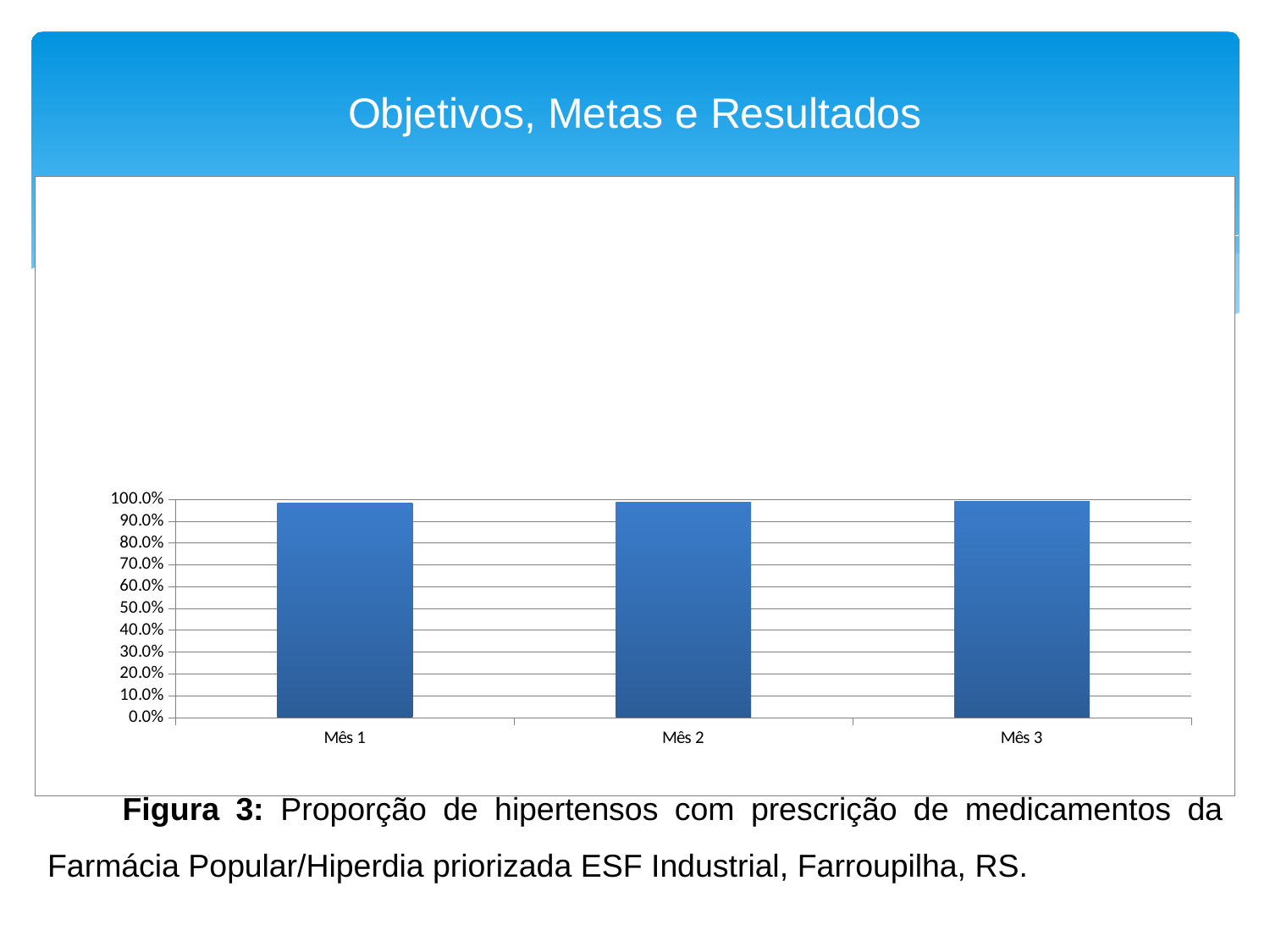

# Objetivos, Metas e Resultados

### Chart

| Category | Proporção de hipertensos com prescrição de medicamentos da Farmácia Popular/Hiperdia priorizada.       |
|---|---|
| Mês 1 | 0.9803921568627451 |
| Mês 2 | 0.9875 |
| Mês 3 | 0.9895104895104895 |

Figura 3: Proporção de hipertensos com prescrição de medicamentos da Farmácia Popular/Hiperdia priorizada ESF Industrial, Farroupilha, RS.